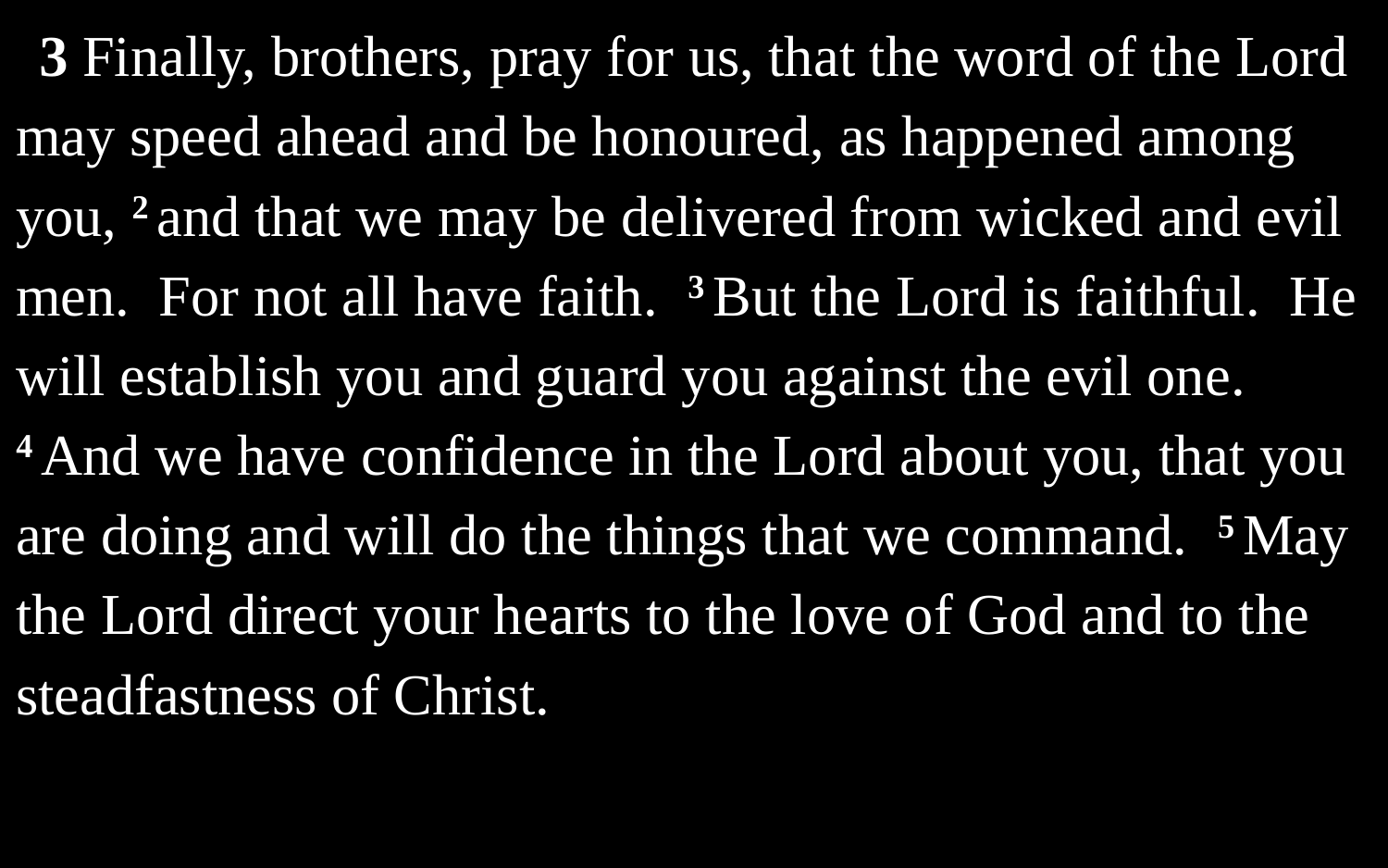

3 Finally, brothers, pray for us, that the word of the Lord may speed ahead and be honoured, as happened among you, 2 and that we may be delivered from wicked and evil men.  For not all have faith.  3 But the Lord is faithful.  He will establish you and guard you against the evil one.  4 And we have confidence in the Lord about you, that you are doing and will do the things that we command.  5 May the Lord direct your hearts to the love of God and to the steadfastness of Christ.